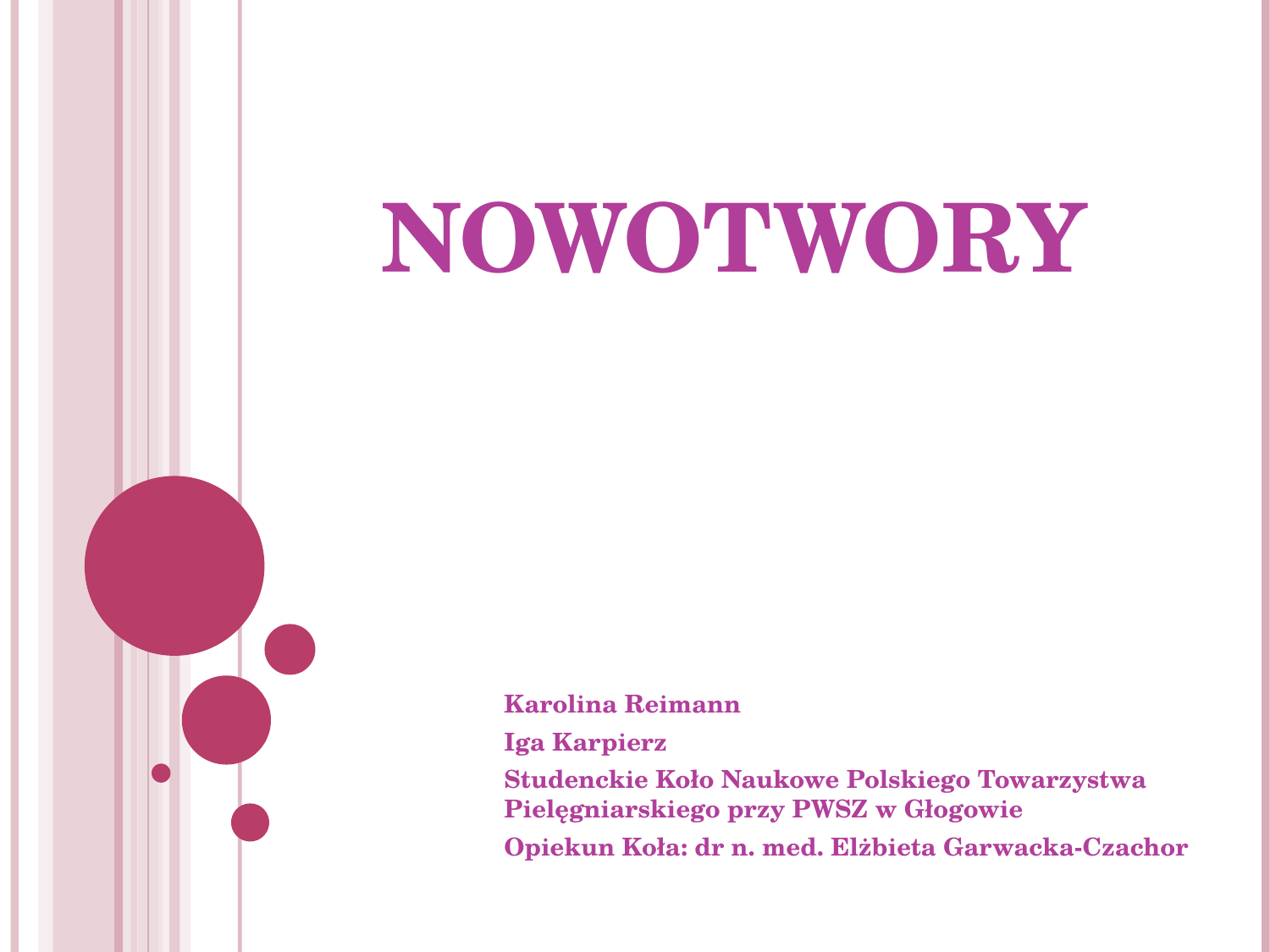

# Nowotwory

Karolina Reimann
Iga Karpierz
Studenckie Koło Naukowe Polskiego Towarzystwa Pielęgniarskiego przy PWSZ w Głogowie
Opiekun Koła: dr n. med. Elżbieta Garwacka-Czachor